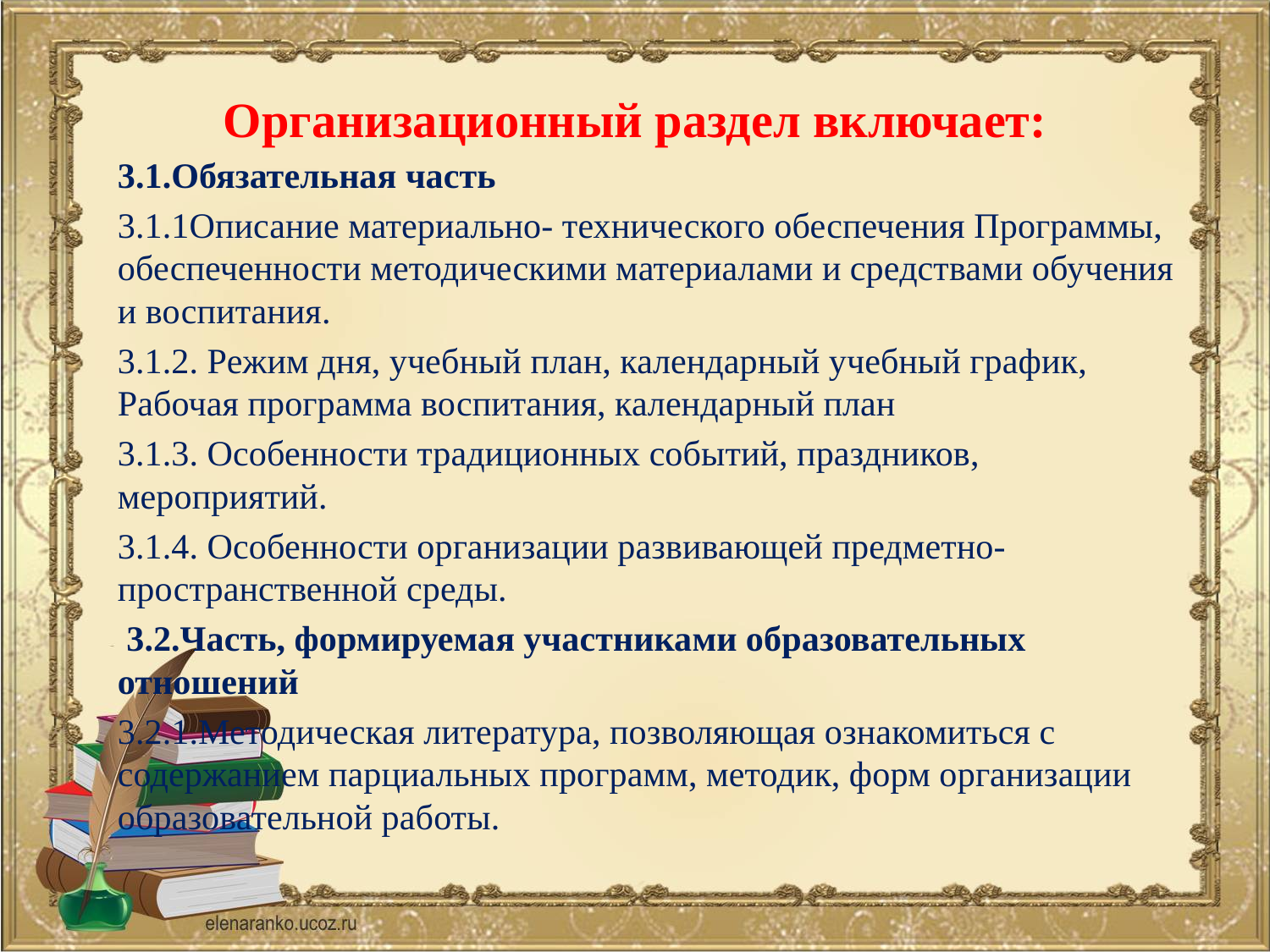

# Организационный раздел включает:
3.1.Обязательная часть
3.1.1Описание материально- технического обеспечения Программы, обеспеченности методическими материалами и средствами обучения и воспитания.
3.1.2. Режим дня, учебный план, календарный учебный график, Рабочая программа воспитания, календарный план
3.1.3. Особенности традиционных событий, праздников, мероприятий.
3.1.4. Особенности организации развивающей предметно-пространственной среды.
 3.2.Часть, формируемая участниками образовательных отношений
3.2.1.Методическая литература, позволяющая ознакомиться с содержанием парциальных программ, методик, форм организации образовательной работы.